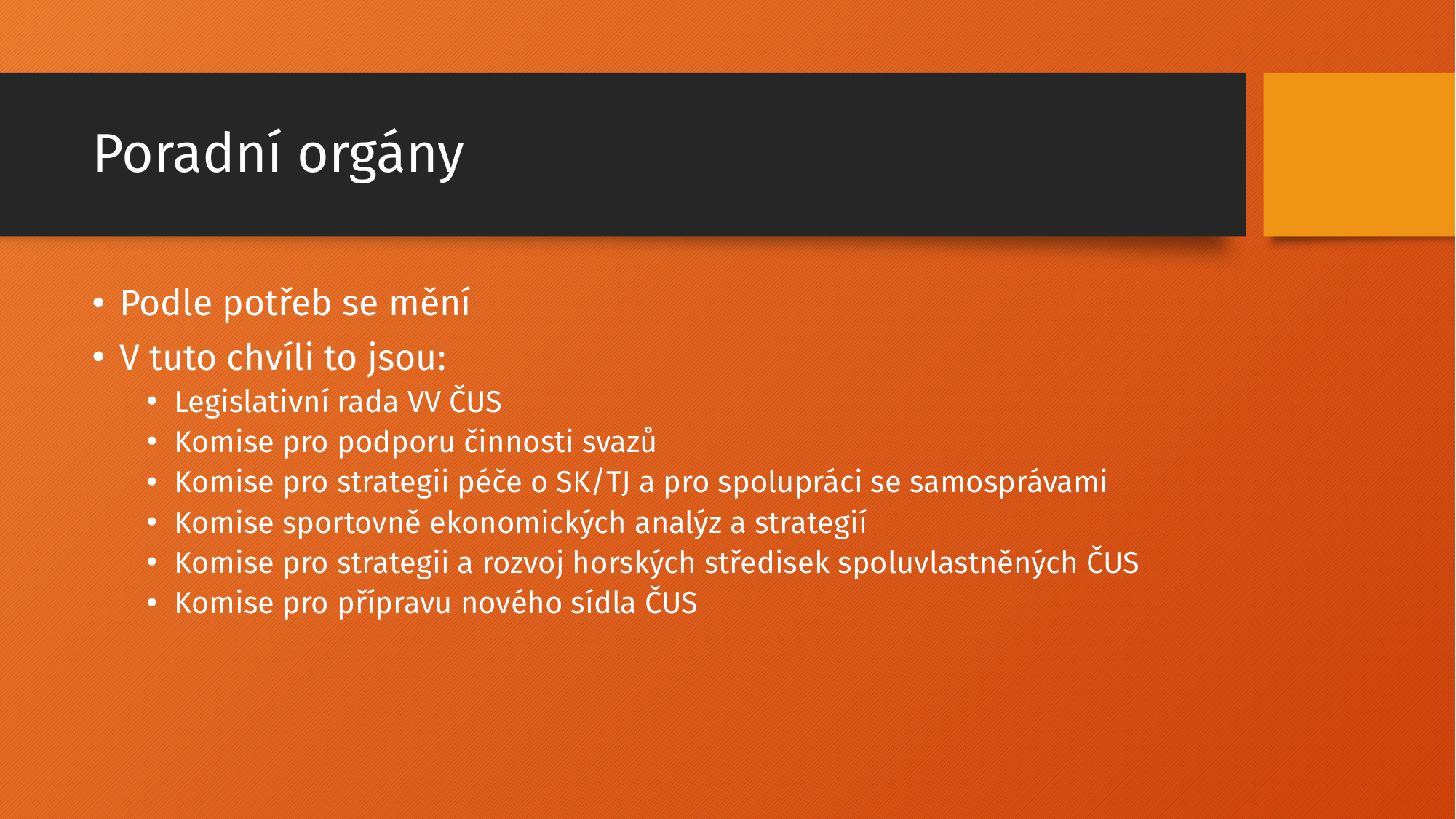

# Poradní orgány
Podle potřeb se mění
V tuto chvíli to jsou:
Legislativní rada VV ČUS
Komise pro podporu činnosti svazů
Komise pro strategii péče o SK/TJ a pro spolupráci se samosprávami
Komise sportovně ekonomických analýz a strategií
Komise pro strategii a rozvoj horských středisek spoluvlastněných ČUS
Komise pro přípravu nového sídla ČUS